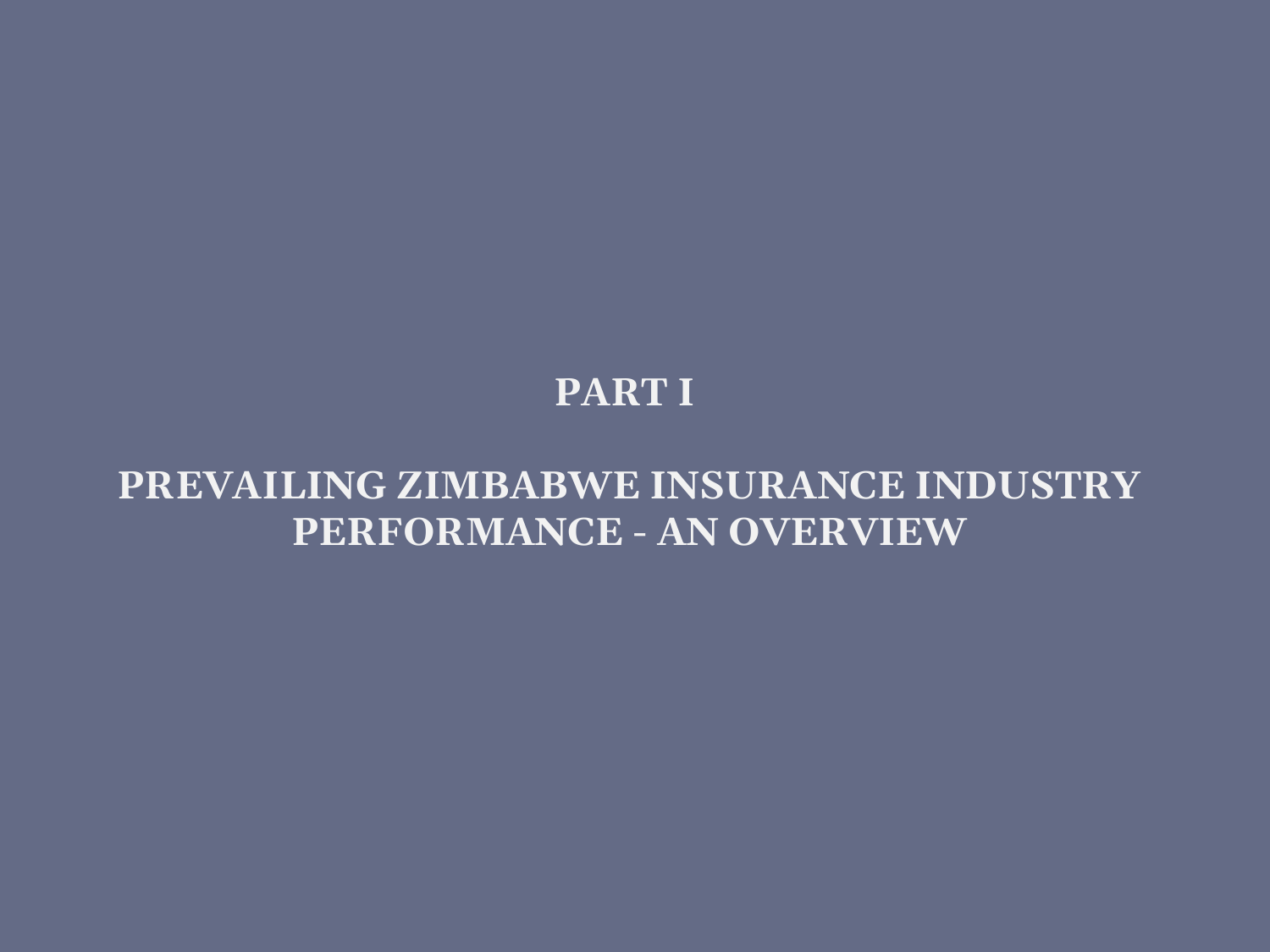

PART I

PREVAILING ZIMBABWE INSURANCE INDUSTRY PERFORMANCE - AN OVERVIEW